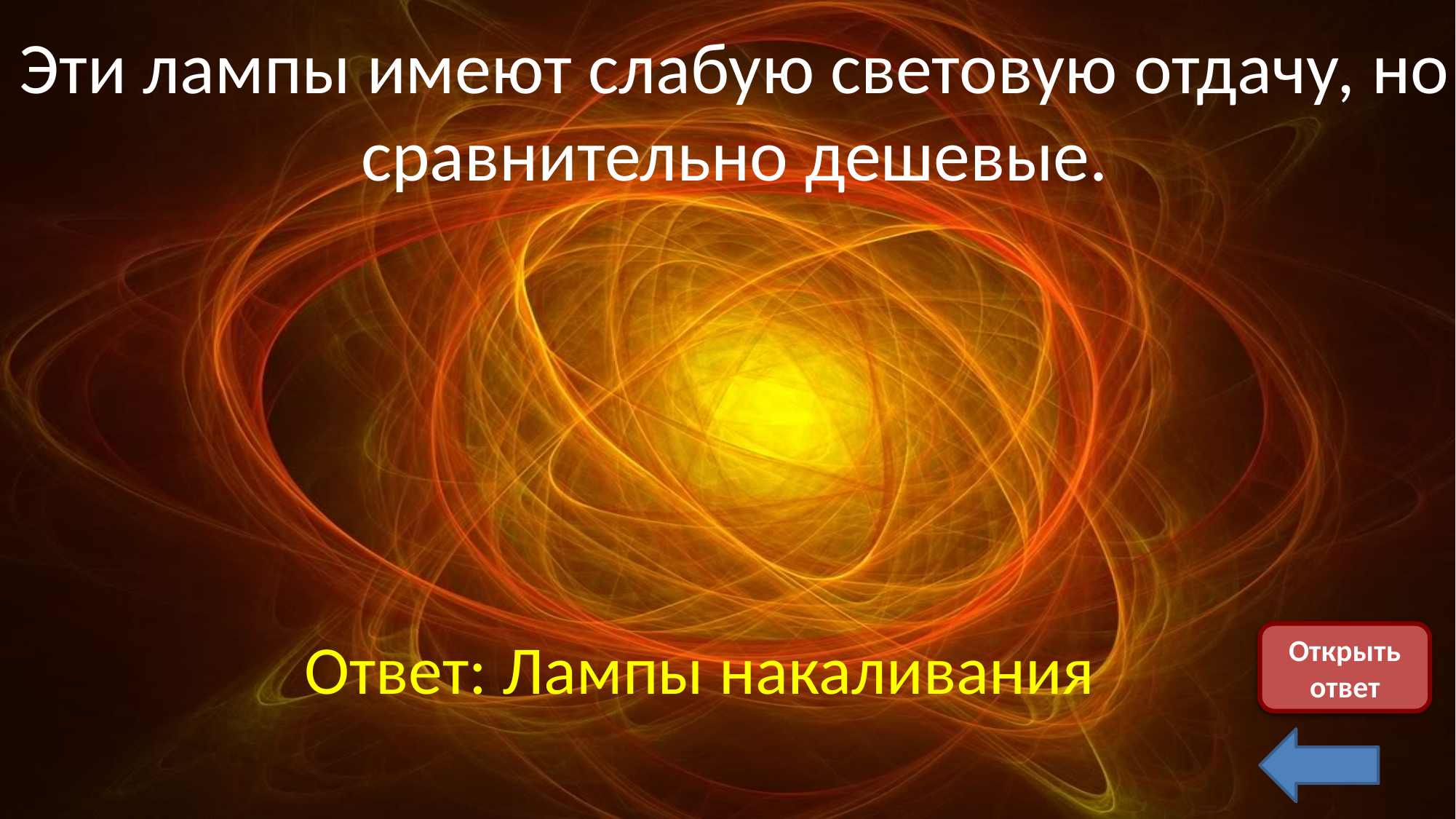

Эти лампы имеют слабую световую отдачу, но сравнительно дешевые.
Ответ: Лампы накаливания
Скрыть ответ
Открыть ответ